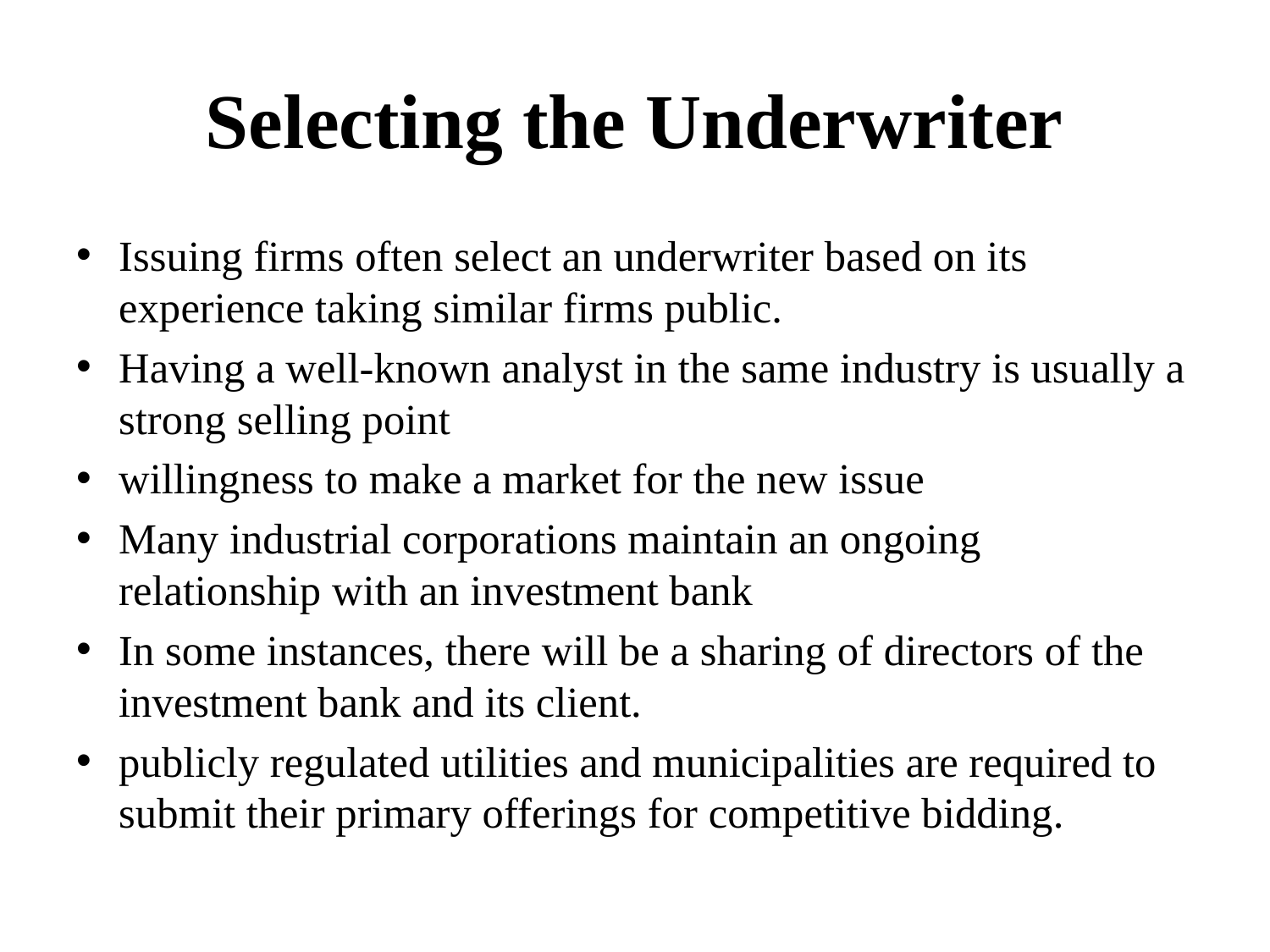

# Selecting the Underwriter
Issuing firms often select an underwriter based on its experience taking similar firms public.
Having a well-known analyst in the same industry is usually a strong selling point
willingness to make a market for the new issue
Many industrial corporations maintain an ongoing relationship with an investment bank
In some instances, there will be a sharing of directors of the investment bank and its client.
publicly regulated utilities and municipalities are required to submit their primary offerings for competitive bidding.